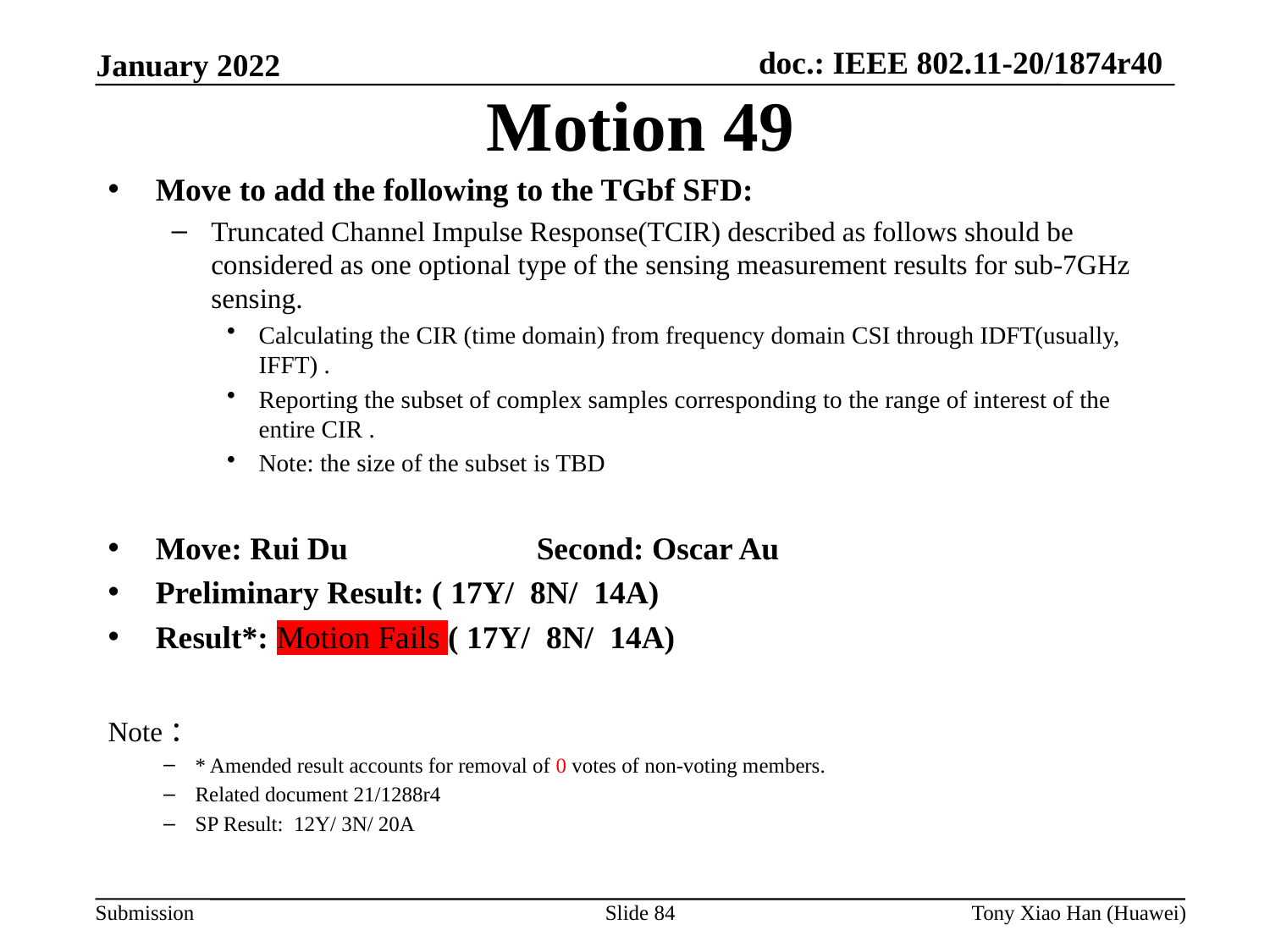

Motion 49

Move to add the following to the TGbf SFD:
Truncated Channel Impulse Response(TCIR) described as follows should be considered as one optional type of the sensing measurement results for sub-7GHz sensing.
Calculating the CIR (time domain) from frequency domain CSI through IDFT(usually, IFFT) .
Reporting the subset of complex samples corresponding to the range of interest of the entire CIR .
Note: the size of the subset is TBD

Move: Rui Du		Second: Oscar Au
Preliminary Result: ( 17Y/  8N/  14A)
Result*: Motion Fails ( 17Y/  8N/  14A)

Note：
* Amended result accounts for removal of 0 votes of non-voting members.
Related document 21/1288r4
SP Result:  12Y/ 3N/ 20A

Slide 84
Tony Xiao Han (Huawei)